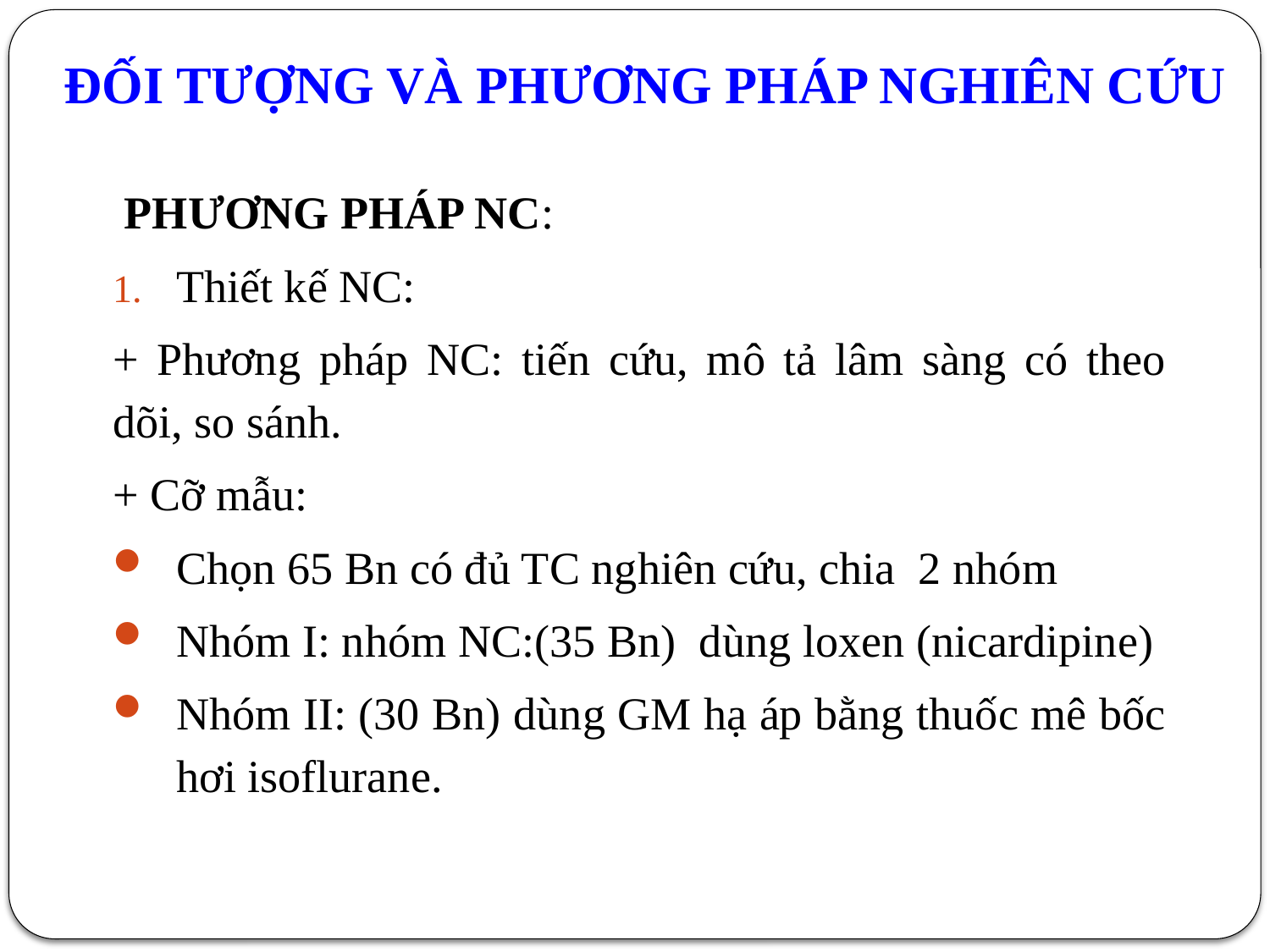

# ĐỐI TƯỢNG VÀ PHƯƠNG PHÁP NGHIÊN CỨU
 PHƯƠNG PHÁP NC:
Thiết kế NC:
+ Phương pháp NC: tiến cứu, mô tả lâm sàng có theo dõi, so sánh.
+ Cỡ mẫu:
Chọn 65 Bn có đủ TC nghiên cứu, chia  2 nhóm
Nhóm I: nhóm NC:(35 Bn)  dùng loxen (nicardipine)
Nhóm II: (30 Bn) dùng GM hạ áp bằng thuốc mê bốc hơi isoflurane.